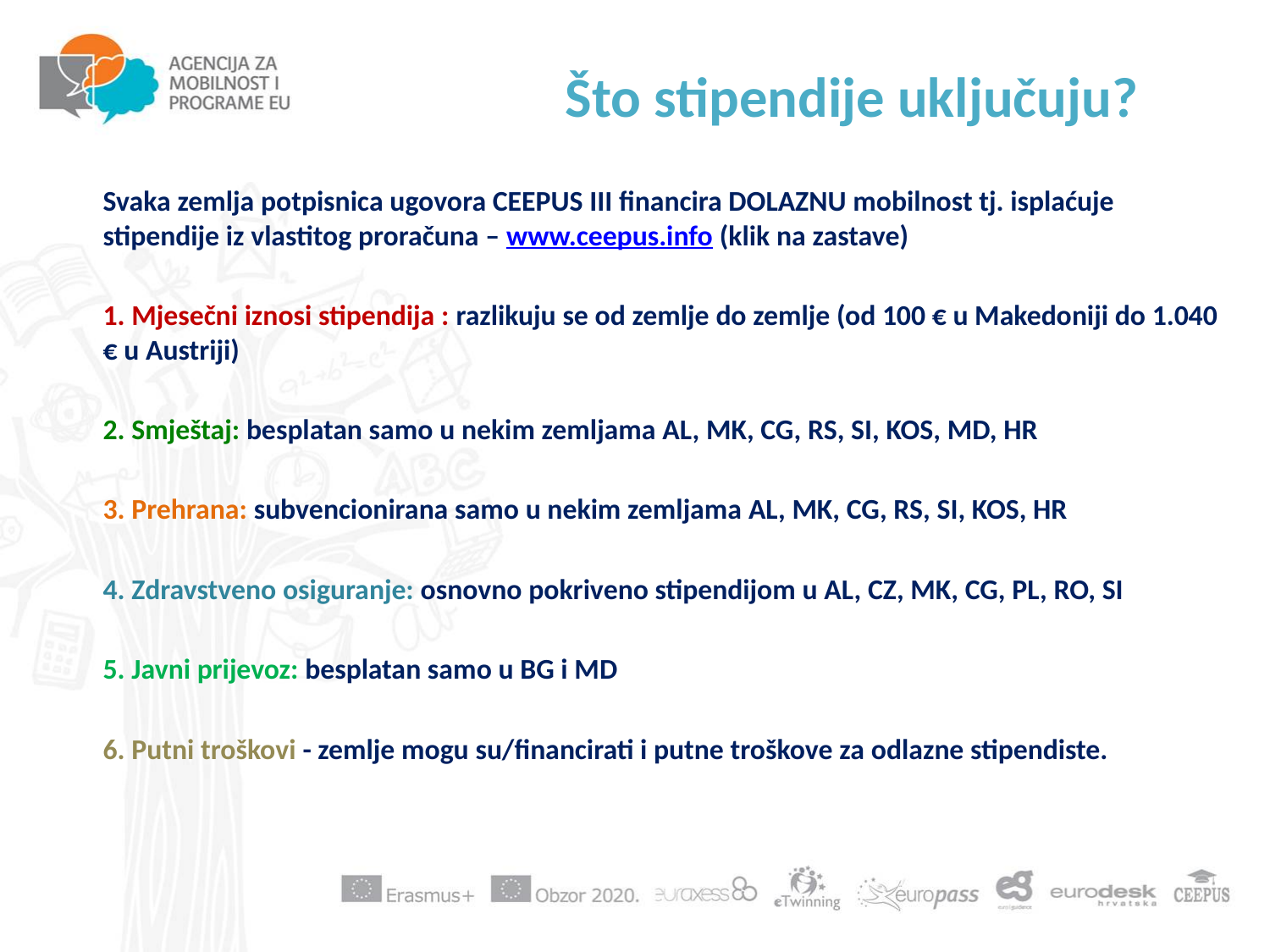

# Što stipendije uključuju?
Svaka zemlja potpisnica ugovora CEEPUS III financira DOLAZNU mobilnost tj. isplaćuje stipendije iz vlastitog proračuna – www.ceepus.info (klik na zastave)

1. Mjesečni iznosi stipendija : razlikuju se od zemlje do zemlje (od 100 € u Makedoniji do 1.040 € u Austriji)

2. Smještaj: besplatan samo u nekim zemljama AL, MK, CG, RS, SI, KOS, MD, HR

3. Prehrana: subvencionirana samo u nekim zemljama AL, MK, CG, RS, SI, KOS, HR

4. Zdravstveno osiguranje: osnovno pokriveno stipendijom u AL, CZ, MK, CG, PL, RO, SI

5. Javni prijevoz: besplatan samo u BG i MD

6. Putni troškovi - zemlje mogu su/financirati i putne troškove za odlazne stipendiste.